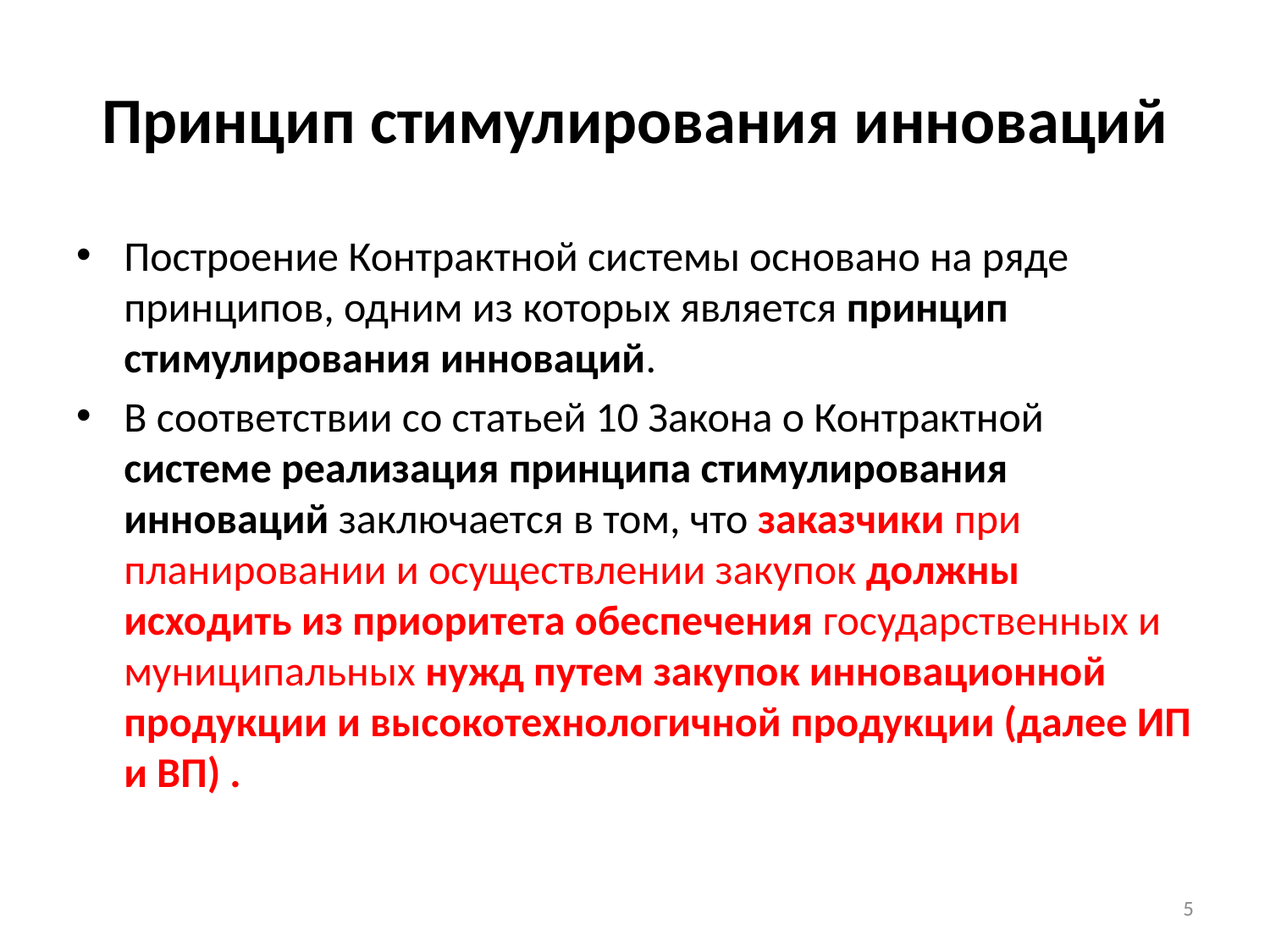

# Принцип стимулирования инноваций
Построение Контрактной системы основано на ряде принципов, одним из которых является принцип стимулирования инноваций.
В соответствии со статьей 10 Закона о Контрактной системе реализация принципа стимулирования инноваций заключается в том, что заказчики при планировании и осуществлении закупок должны исходить из приоритета обеспечения государственных и муниципальных нужд путем закупок инновационной продукции и высокотехнологичной продукции (далее ИП и ВП) .

5